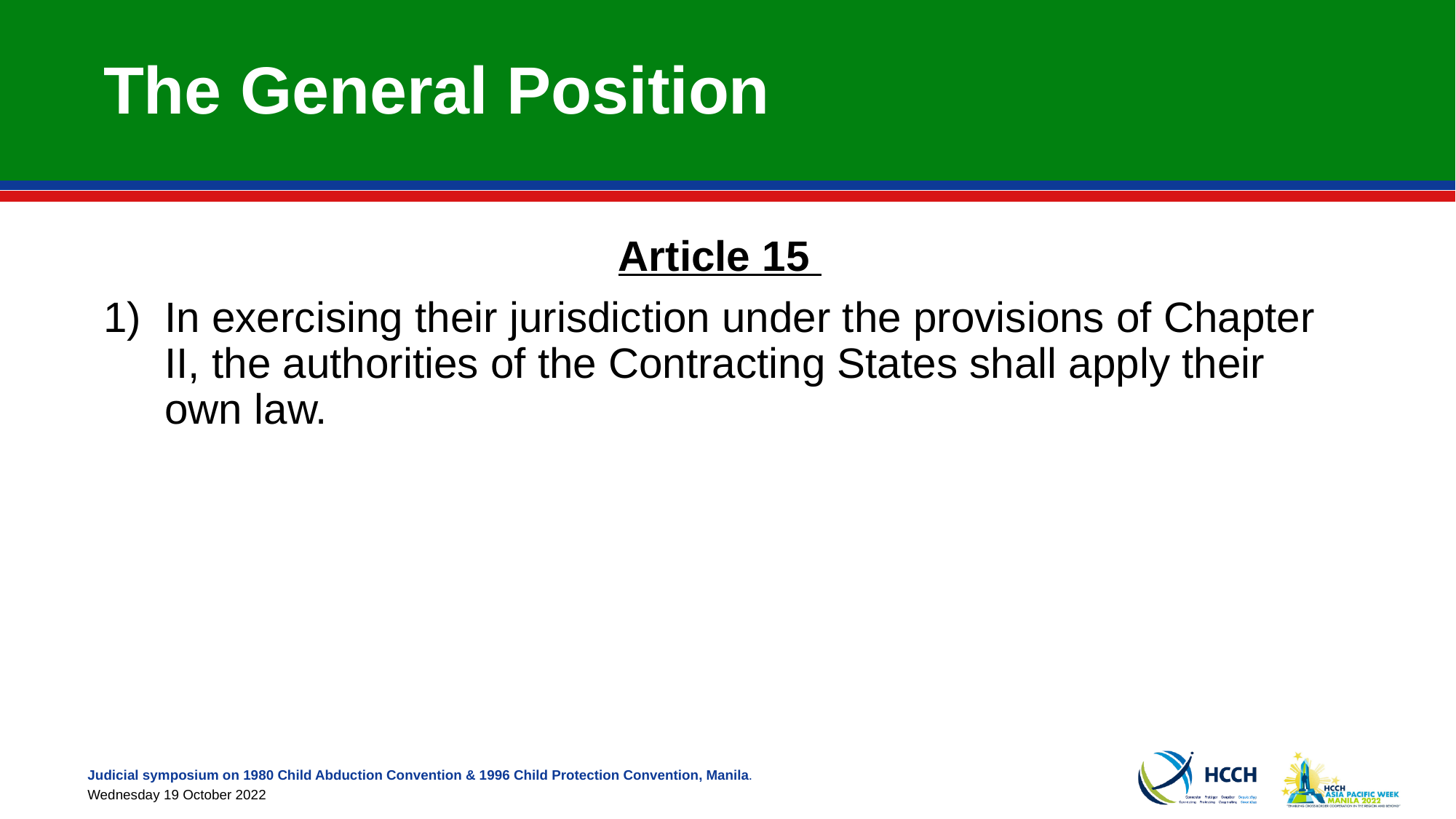

# The General Position
Article 15
In exercising their jurisdiction under the provisions of Chapter II, the authorities of the Contracting States shall apply their own law.